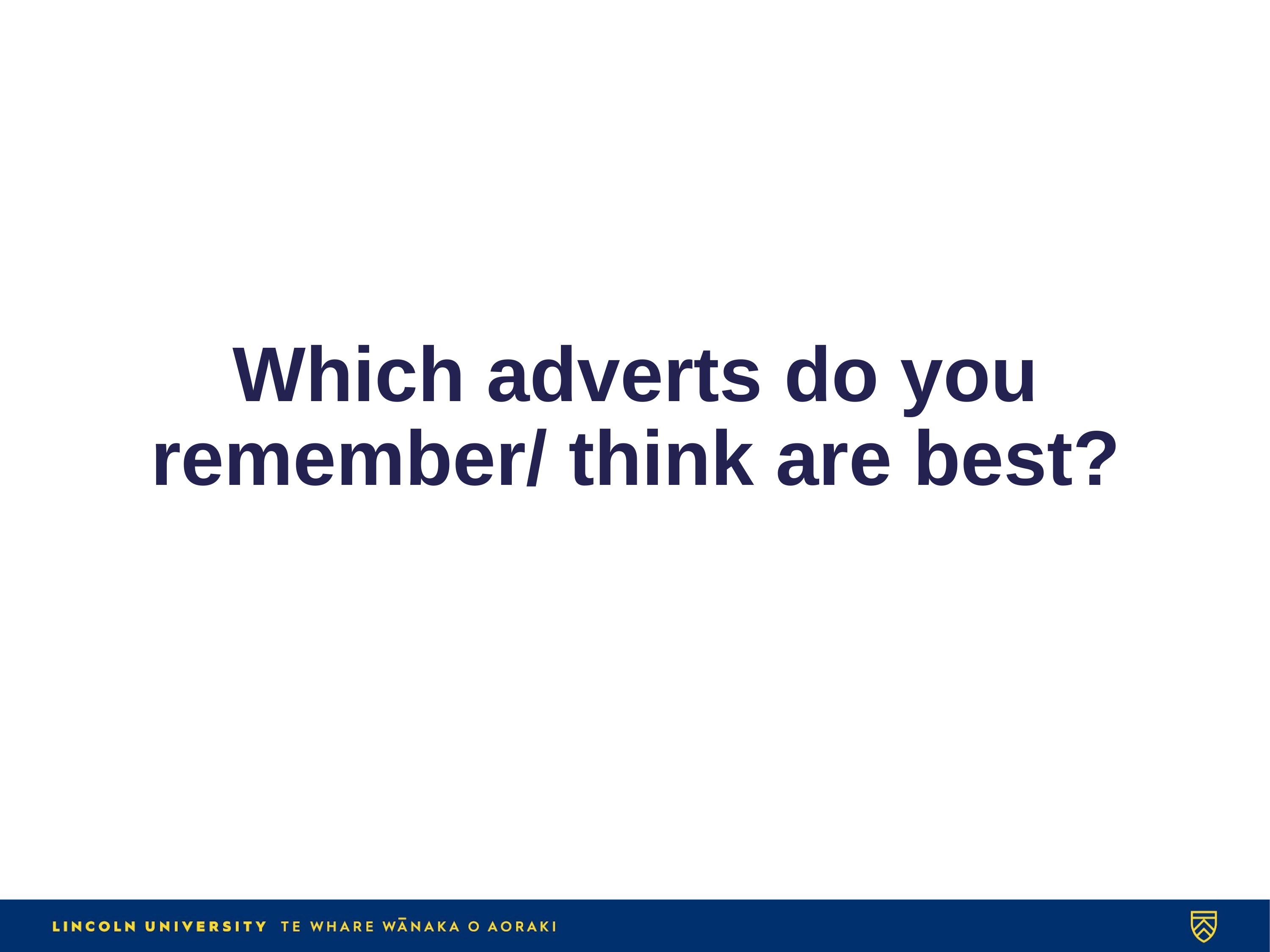

# Which adverts do you remember/ think are best?